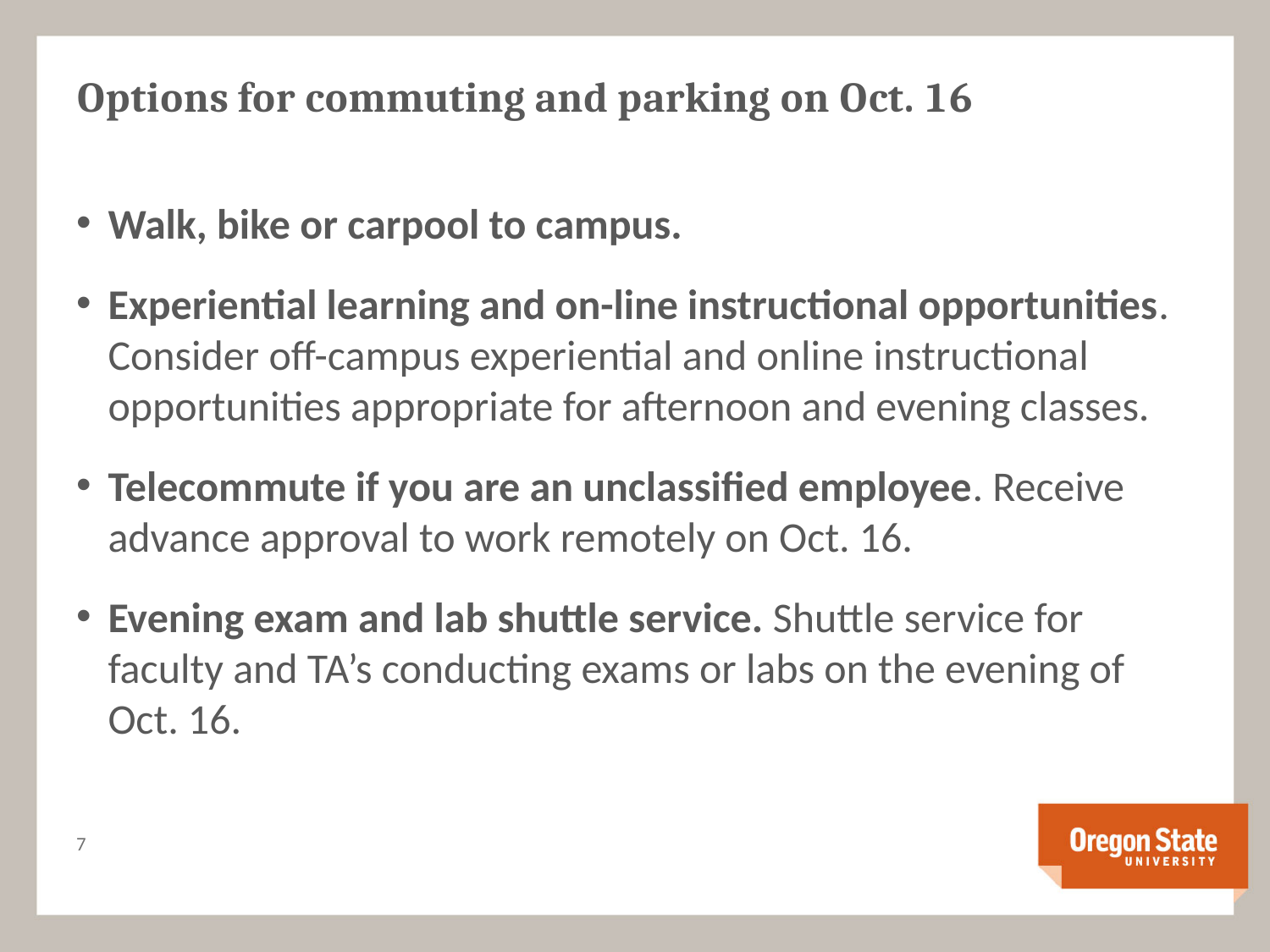

# Options for commuting and parking on Oct. 16
Walk, bike or carpool to campus.
Experiential learning and on-line instructional opportunities. Consider off-campus experiential and online instructional opportunities appropriate for afternoon and evening classes.
Telecommute if you are an unclassified employee. Receive advance approval to work remotely on Oct. 16.
Evening exam and lab shuttle service. Shuttle service for  faculty and TA’s conducting exams or labs on the evening of Oct. 16.
7